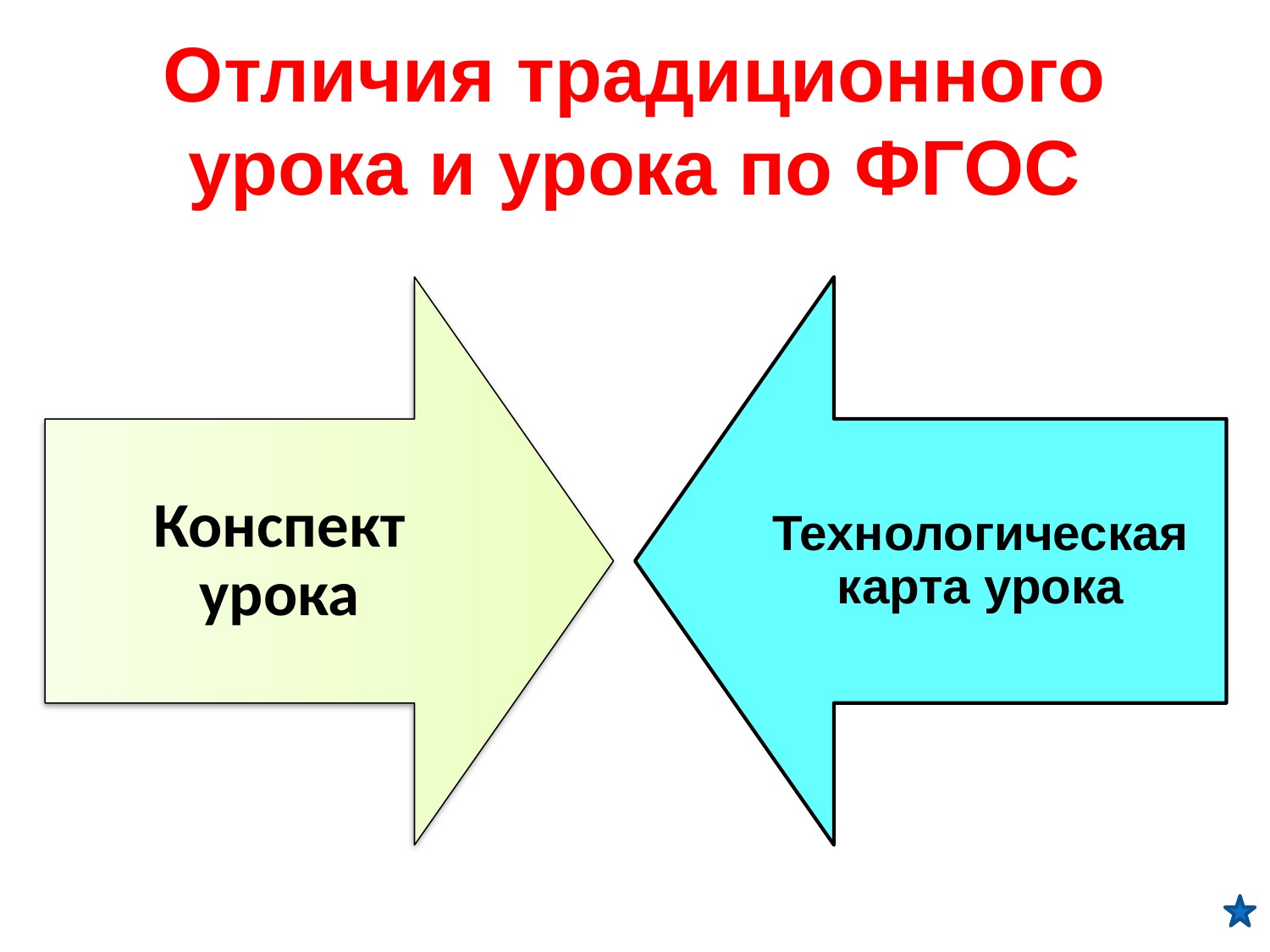

Отличия традиционного урока и урока по ФГОС
Конспект урока
Технологическая карта урока